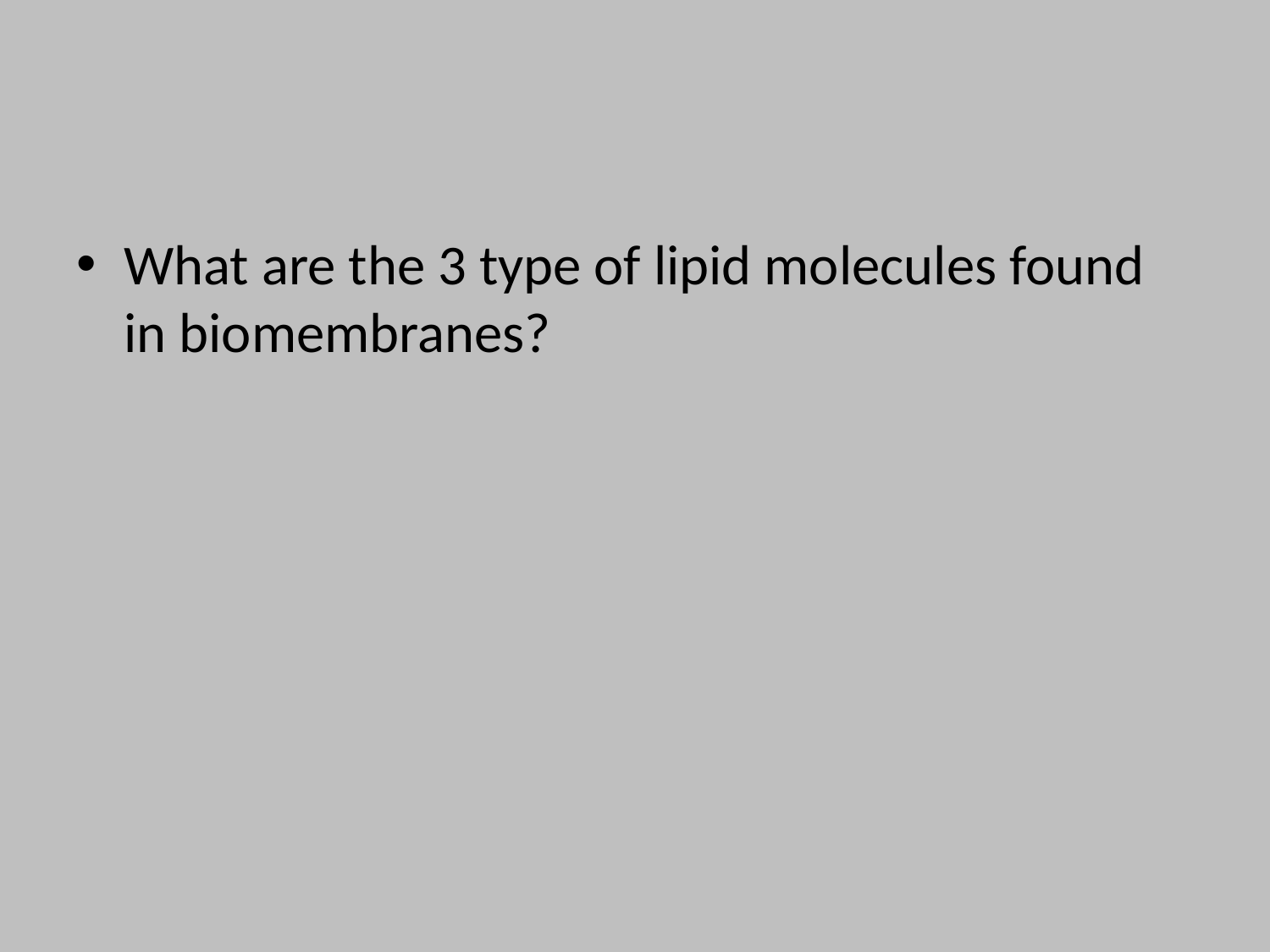

#
What are the 3 type of lipid molecules found in biomembranes?